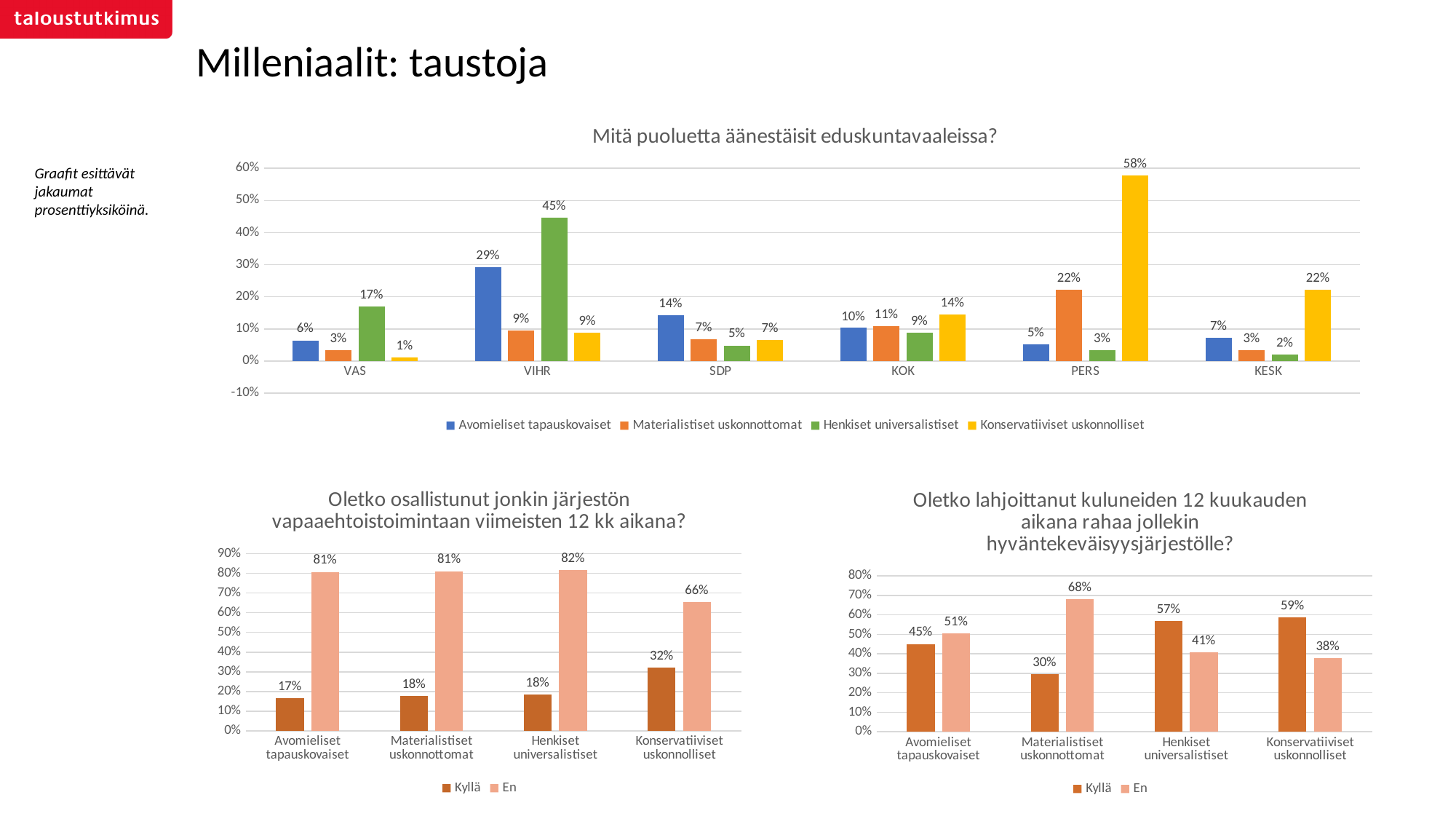

Milleniaalit: taustoja

### Chart: Mitä puoluetta äänestäisit eduskuntavaaleissa?

| Category | Avomieliset tapauskovaiset | Materialistiset uskonnottomat | Henkiset universalistiset | Konservatiiviset uskonnolliset |
|---|---|---|---|---|
| VAS | 0.06437768240343347 | 0.033783783783783786 | 0.16990291262135923 | 0.011111111111111112 |
| VIHR | 0.2918454935622318 | 0.0945945945945946 | 0.44660194174757284 | 0.08888888888888889 |
| SDP | 0.14163090128755365 | 0.06756756756756757 | 0.04854368932038835 | 0.06666666666666667 |
| KOK | 0.10300429184549356 | 0.108108108108108 | 0.08737864077669903 | 0.14444444444444443 |
| PERS | 0.05150214592274678 | 0.22297297297297297 | 0.03398058252427184 | 0.5777777777777777 |
| KESK | 0.07296137339055794 | 0.033783783783783786 | 0.019417475728155338 | 0.2222222222222222 |
Graafit esittävät jakaumat prosenttiyksiköinä.

### Chart: Oletko osallistunut jonkin järjestön vapaaehtoistoimintaan viimeisten 12 kk aikana?

| Category | Kyllä | En |
|---|---|---|
| Avomieliset tapauskovaiset | 0.16738197424892703 | 0.8068669527896996 |
| Materialistiset uskonnottomat | 0.17567567567567569 | 0.8108108108108109 |
| Henkiset universalistiset | 0.18446601941747573 | 0.8155339805825242 |
| Konservatiiviset uskonnolliset | 0.32222222222222224 | 0.6555555555555556 |

### Chart: Oletko lahjoittanut kuluneiden 12 kuukauden aikana rahaa jollekin hyväntekeväisyysjärjestölle?

| Category | Kyllä | En |
|---|---|---|
| Avomieliset tapauskovaiset | 0.45064377682403434 | 0.5064377682403434 |
| Materialistiset uskonnottomat | 0.2972972972972973 | 0.6824324324324325 |
| Henkiset universalistiset | 0.5679611650485437 | 0.4077669902912621 |
| Konservatiiviset uskonnolliset | 0.5888888888888889 | 0.37777777777777777 |